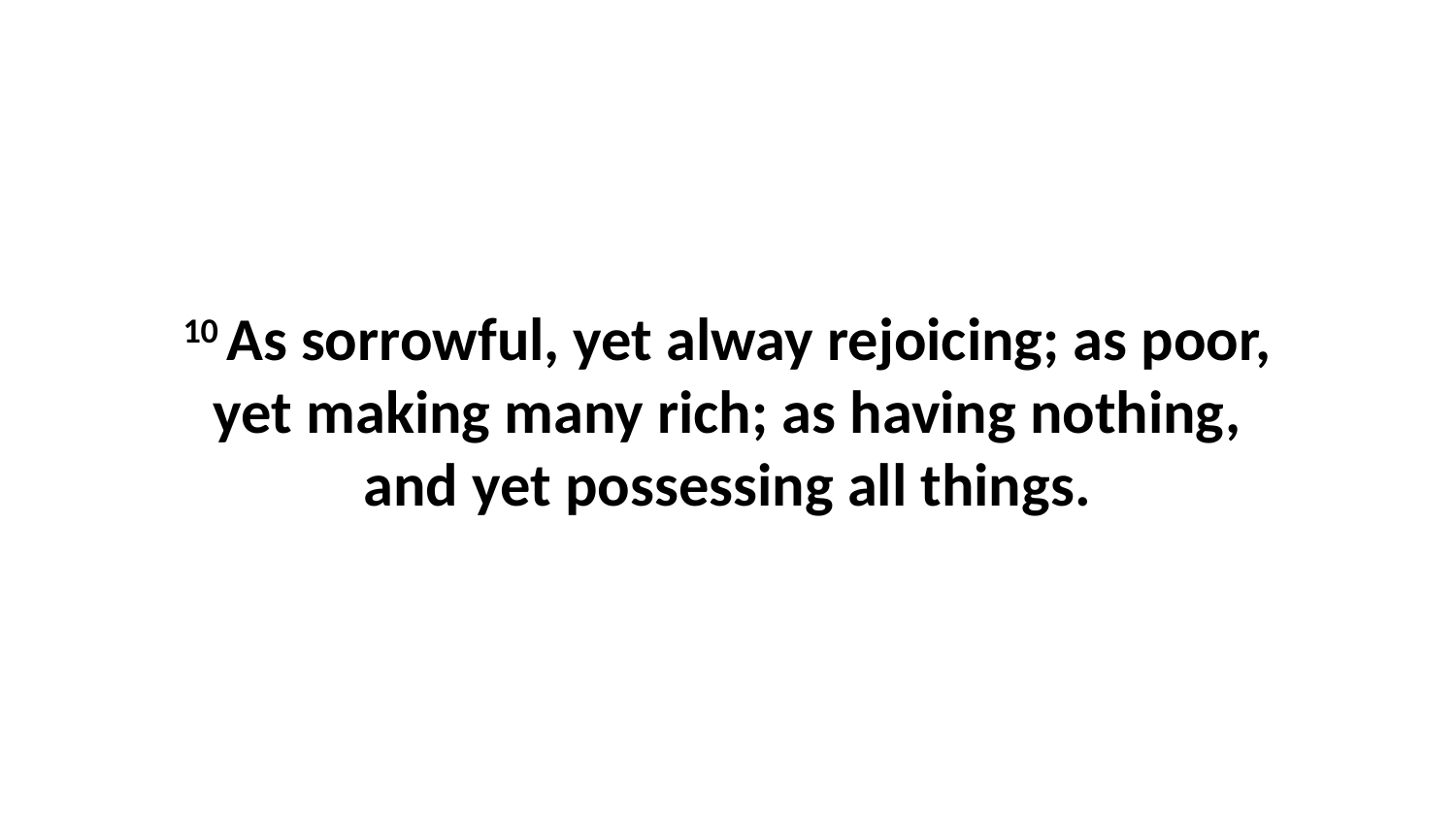

10 As sorrowful, yet alway rejoicing; as poor, yet making many rich; as having nothing, and yet possessing all things.